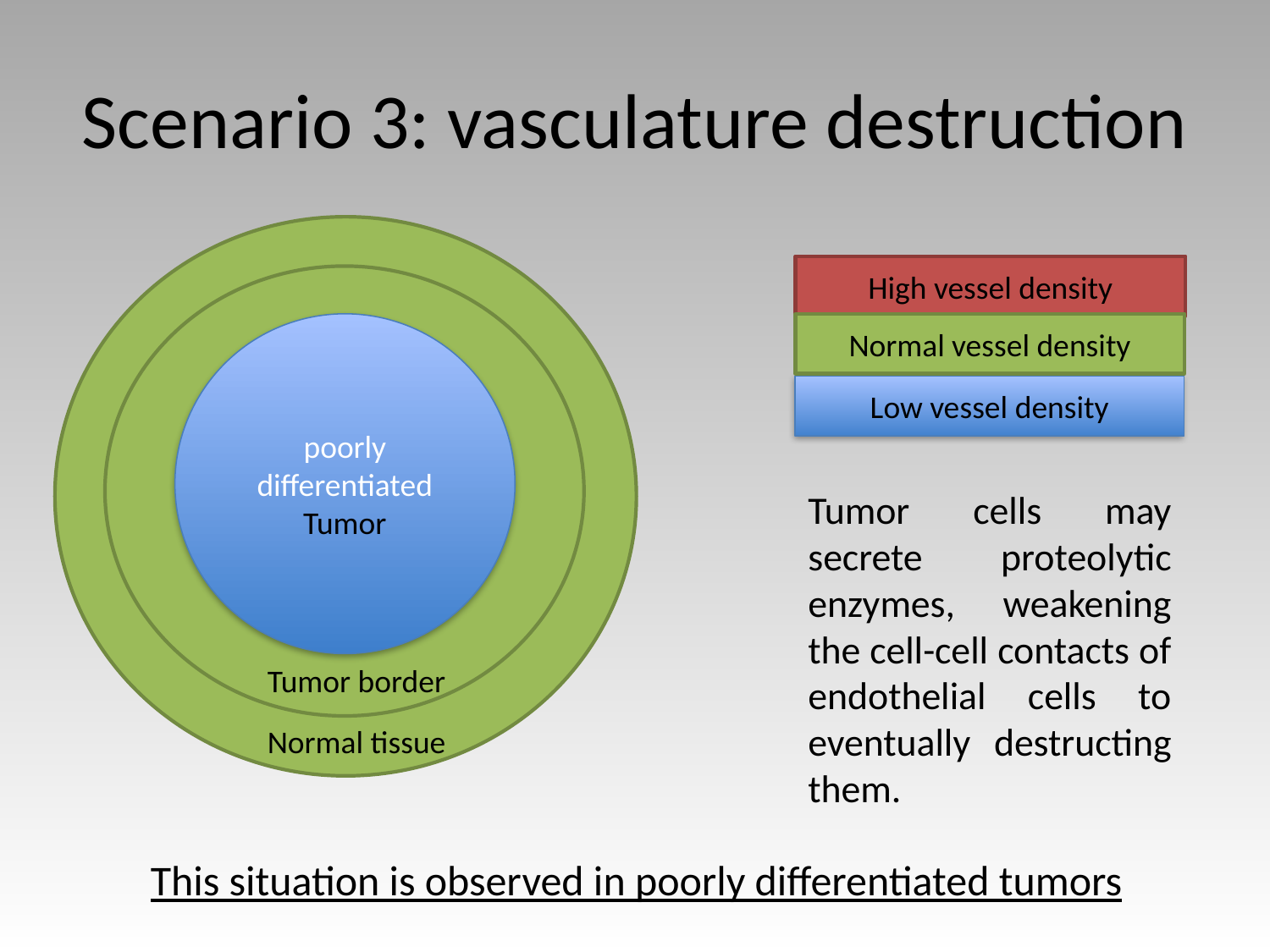

# Scenario 3: vasculature destruction

High vessel density
Normal vessel density
Low vessel density

poorly differentiated Tumor
Tumor cells may secrete proteolytic enzymes, weakening the cell-cell contacts of endothelial cells to eventually destructing them.
Tumor border
Normal tissue
This situation is observed in poorly differentiated tumors